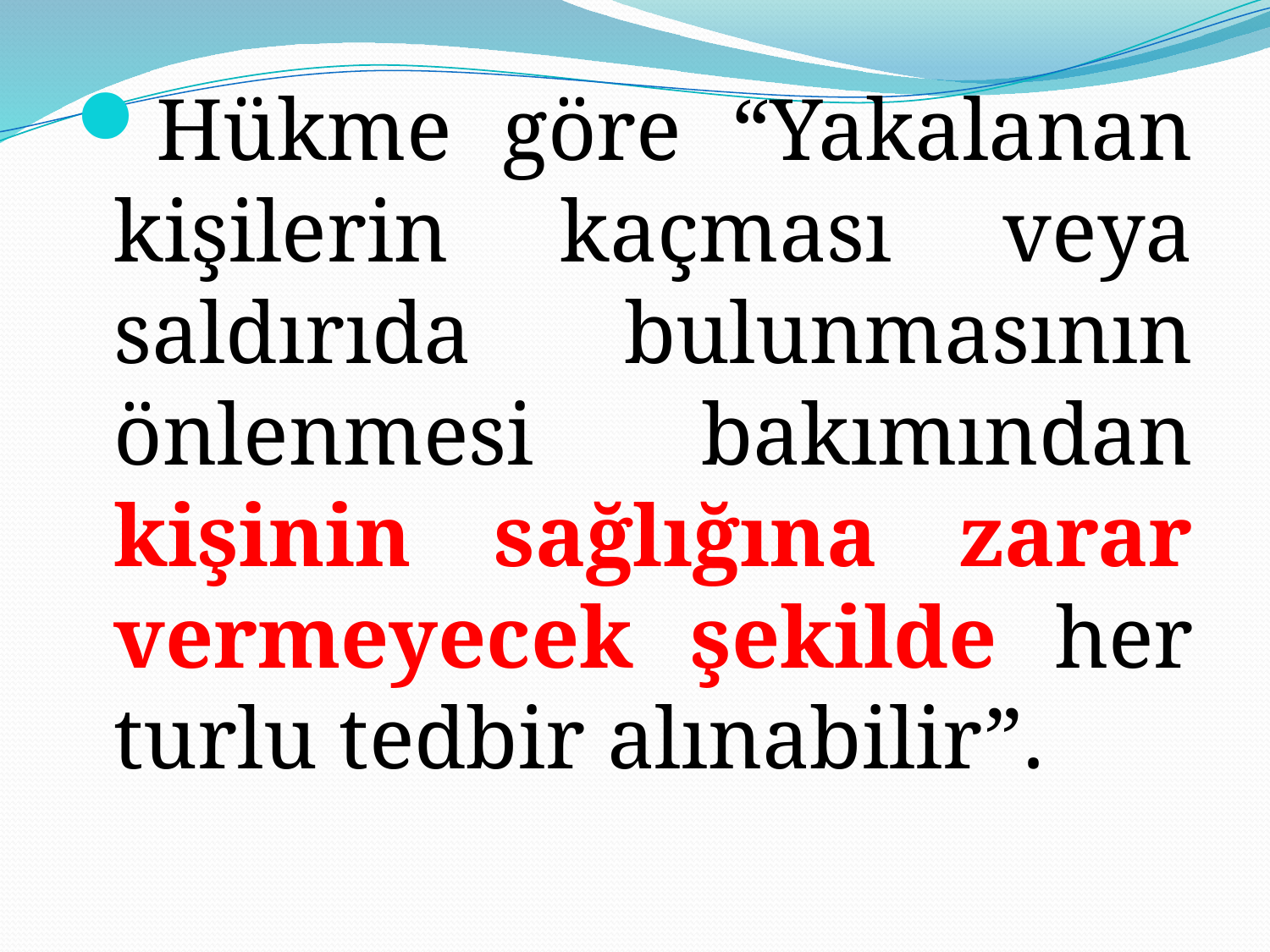

Hükme göre “Yakalanan kişilerin kaçması veya saldırıda bulunmasının önlenmesi bakımından kişinin sağlığına zarar vermeyecek şekilde her turlu tedbir alınabilir”.